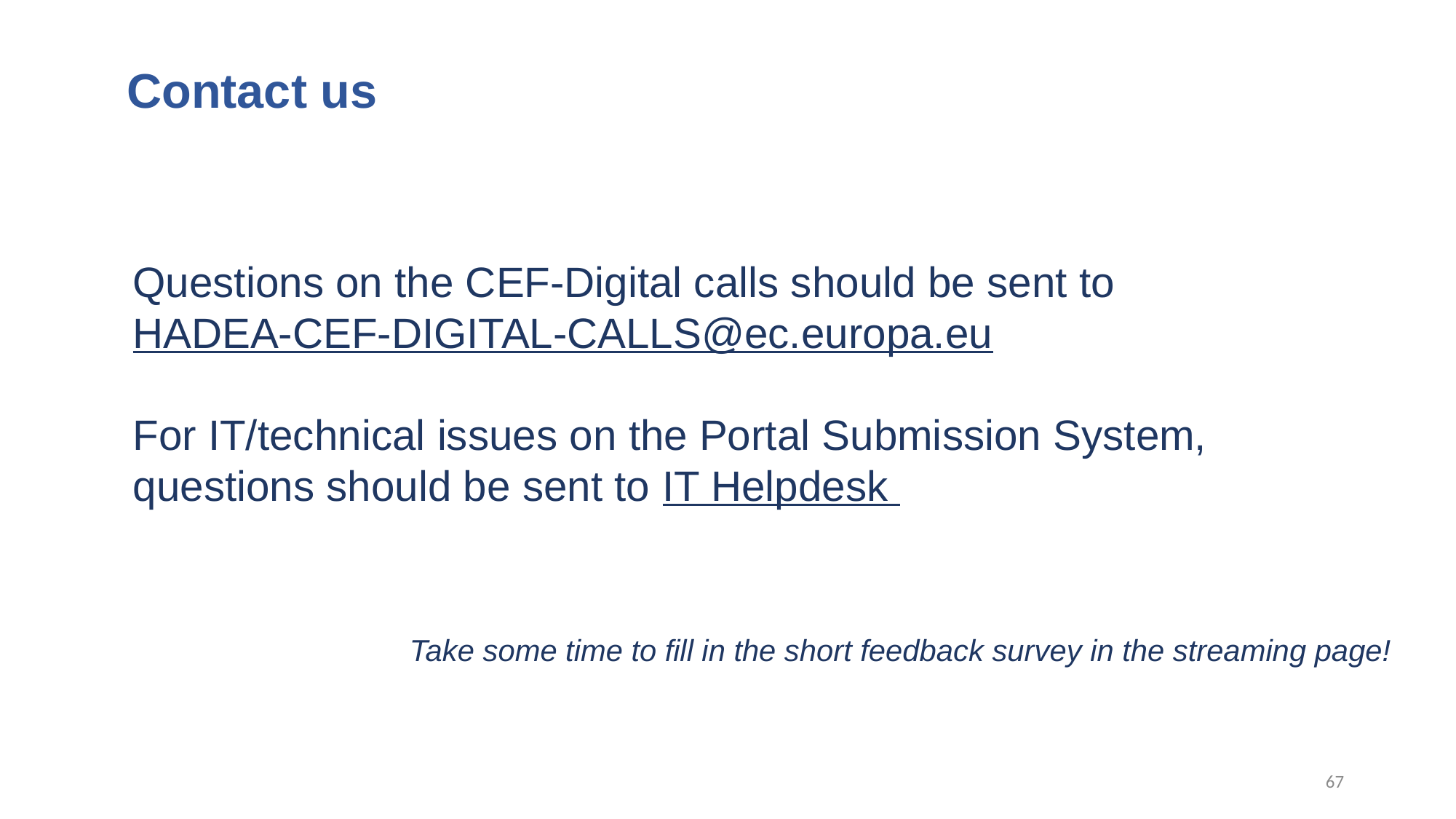

Contact us
Questions on the CEF-Digital calls should be sent to
HADEA-CEF-DIGITAL-CALLS@ec.europa.eu

For IT/technical issues on the Portal Submission System,
questions should be sent to IT Helpdesk

Take some time to fill in the short feedback survey in the streaming page!
67